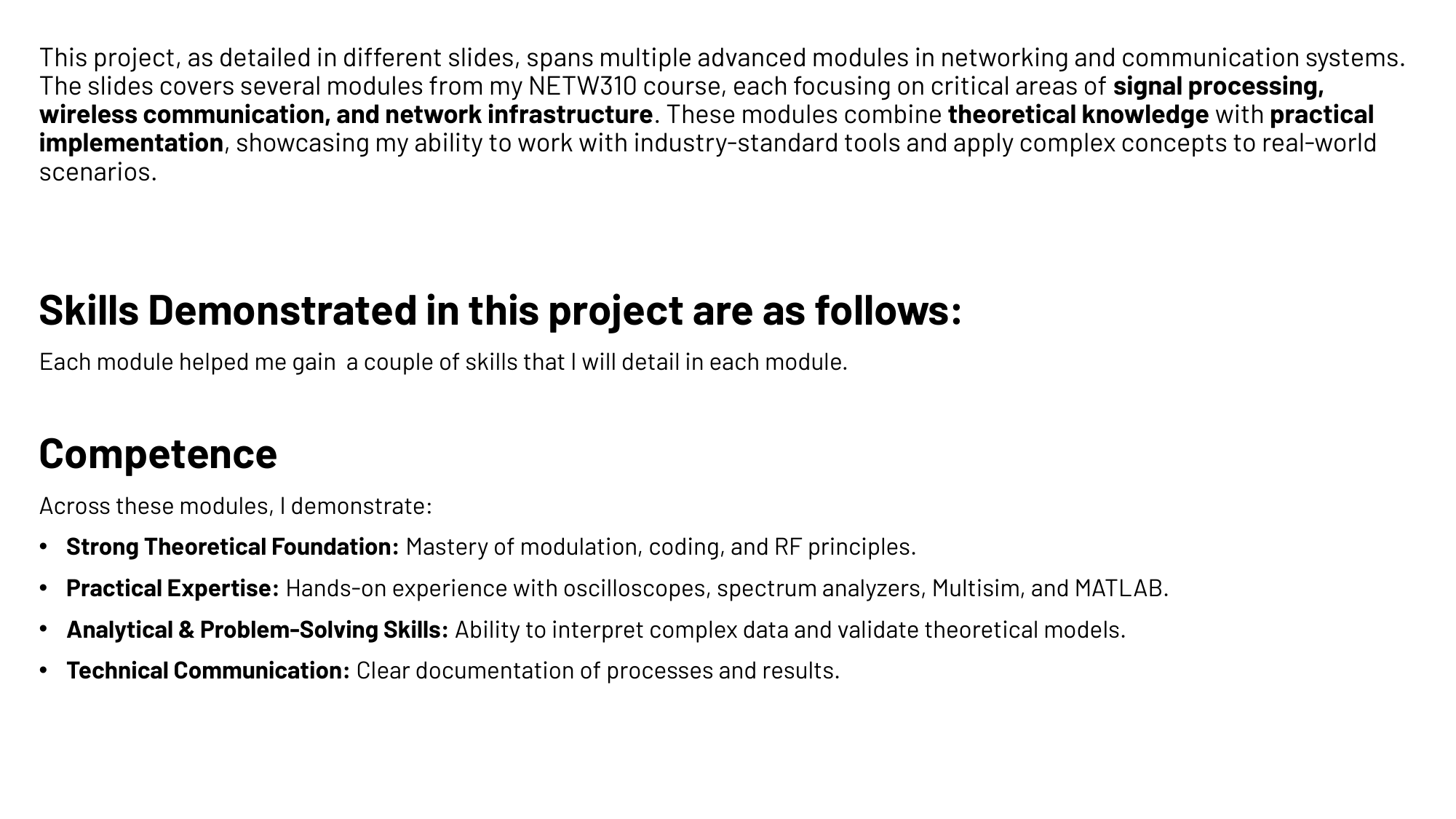

# This project, as detailed in different slides, spans multiple advanced modules in networking and communication systems. The slides covers several modules from my NETW310 course, each focusing on critical areas of signal processing, wireless communication, and network infrastructure. These modules combine theoretical knowledge with practical implementation, showcasing my ability to work with industry-standard tools and apply complex concepts to real-world scenarios.

Skills Demonstrated in this project are as follows:
Each module helped me gain  a couple of skills that I will detail in each module.

Competence
Across these modules, I demonstrate:
Strong Theoretical Foundation: Mastery of modulation, coding, and RF principles.
Practical Expertise: Hands-on experience with oscilloscopes, spectrum analyzers, Multisim, and MATLAB.
Analytical & Problem-Solving Skills: Ability to interpret complex data and validate theoretical models.
Technical Communication: Clear documentation of processes and results.